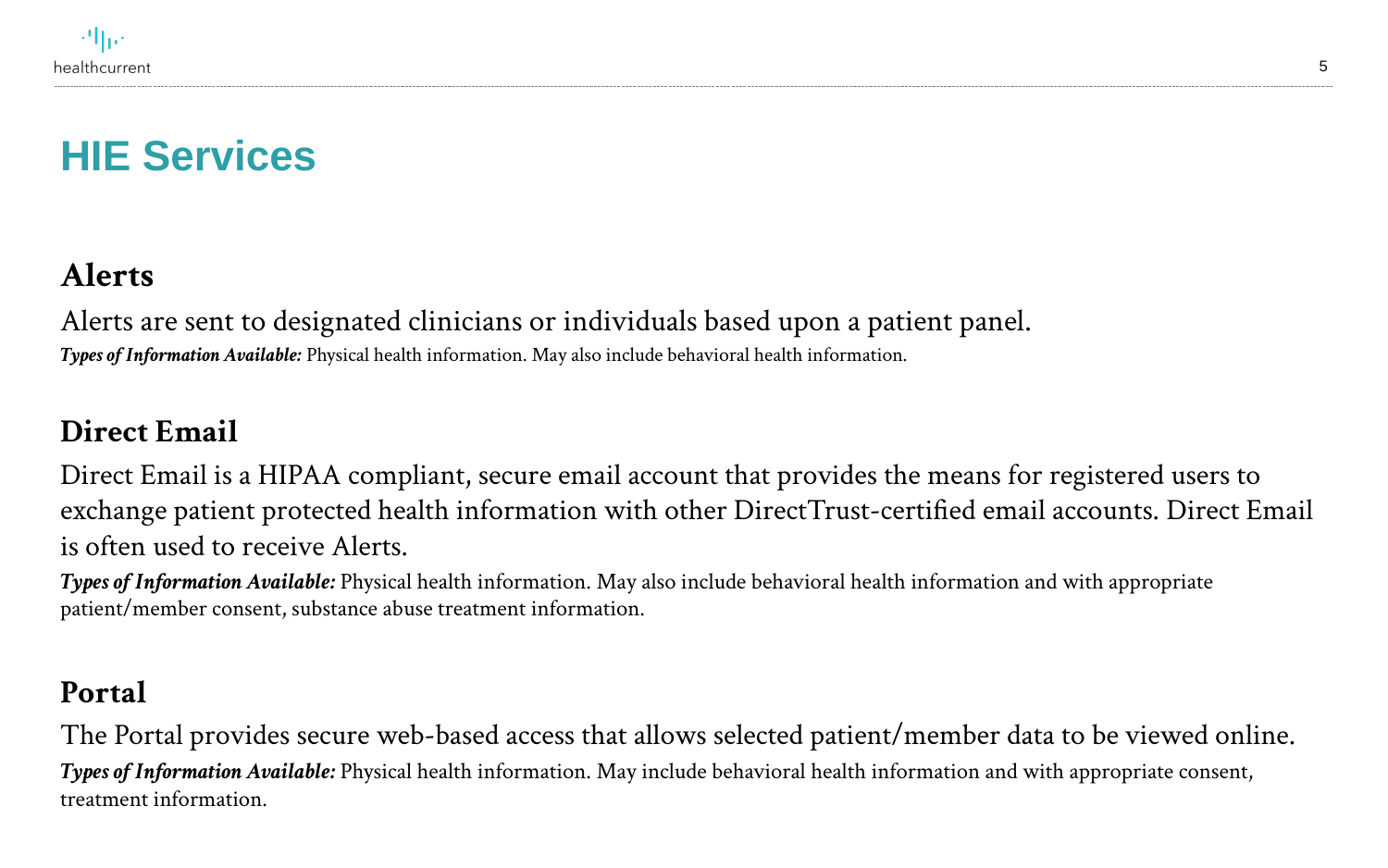

# HIE Services
Alerts
Alerts are sent to designated clinicians or individuals based upon a patient panel.
Types of Information Available: Physical health information. May also include behavioral health information.

Direct Email
Direct Email is a HIPAA compliant, secure email account that provides the means for registered users to exchange patient protected health information with other DirectTrust-certified email accounts. Direct Email is often used to receive Alerts.
Types of Information Available: Physical health information. May also include behavioral health information and with appropriate patient/member consent, substance abuse treatment information.

Portal
The Portal provides secure web-based access that allows selected patient/member data to be viewed online.
Types of Information Available: Physical health information. May include behavioral health information and with appropriate consent, treatment information.